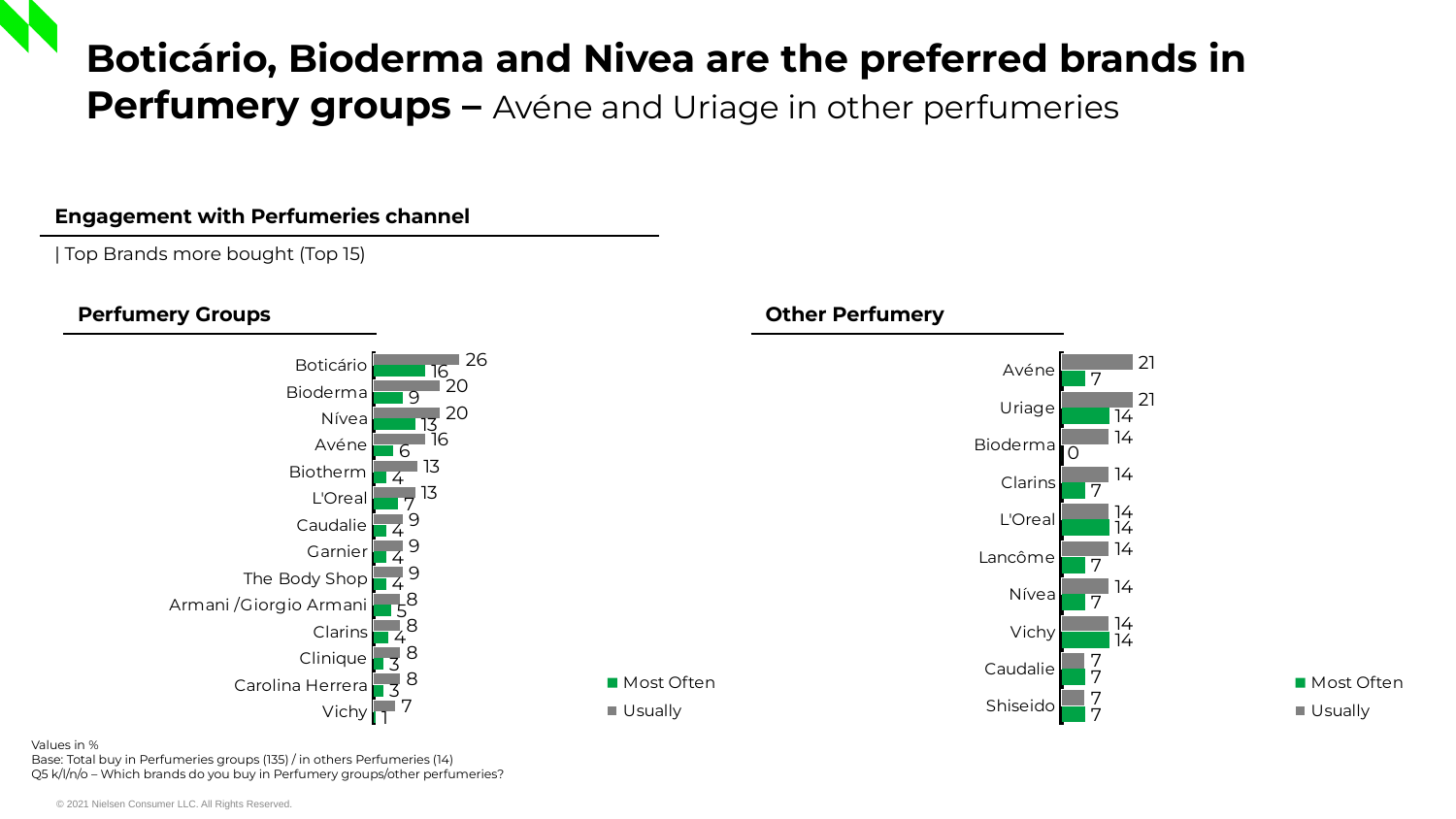

Boticário, Bioderma and Nivea are the preferred brands in Perfumery groups – Avéne and Uriage in other perfumeries
| Engagement with Perfumeries channel |
| --- |
| | Top Brands more bought (Top 15) |
| Perfumery Groups |
| --- |
| Other Perfumery |
| --- |

### Chart

| Category | Usually | Most Often |
|---|---|---|
| Boticário | 25.9 | 15.6 |
| Bioderma | 20.0 | 8.9 |
| Nívea | 20.0 | 12.6 |
| Avéne | 15.6 | 5.9 |
| Biotherm | 13.3 | 3.7 |
| L'Oreal | 12.6 | 7.4 |
| Caudalie | 8.9 | 3.7 |
| Garnier | 8.9 | 3.7 |
| The Body Shop | 8.9 | 3.7 |
| Armani /Giorgio Armani | 8.1 | 5.2 |
| Clarins | 8.1 | 4.4 |
| Clinique | 8.1 | 3.0 |
| Carolina Herrera | 8.1 | 3.0 |
| Vichy | 6.7 | 0.7 |

### Chart

| Category | Usually | Most Often |
|---|---|---|
| Avéne | 21.4 | 7.1 |
| Uriage | 21.4 | 14.3 |
| Bioderma | 14.3 | 0.0 |
| Clarins | 14.3 | 7.1 |
| L'Oreal | 14.3 | 14.3 |
| Lancôme | 14.3 | 7.1 |
| Nívea | 14.3 | 7.1 |
| Vichy | 14.3 | 14.3 |
| Caudalie | 7.1 | 7.1 |
| Shiseido | 7.1 | 7.1 |
Values in %
Base: Total buy in Perfumeries groups (135) / in others Perfumeries (14)
Q5 k/l/n/o – Which brands do you buy in Perfumery groups/other perfumeries?